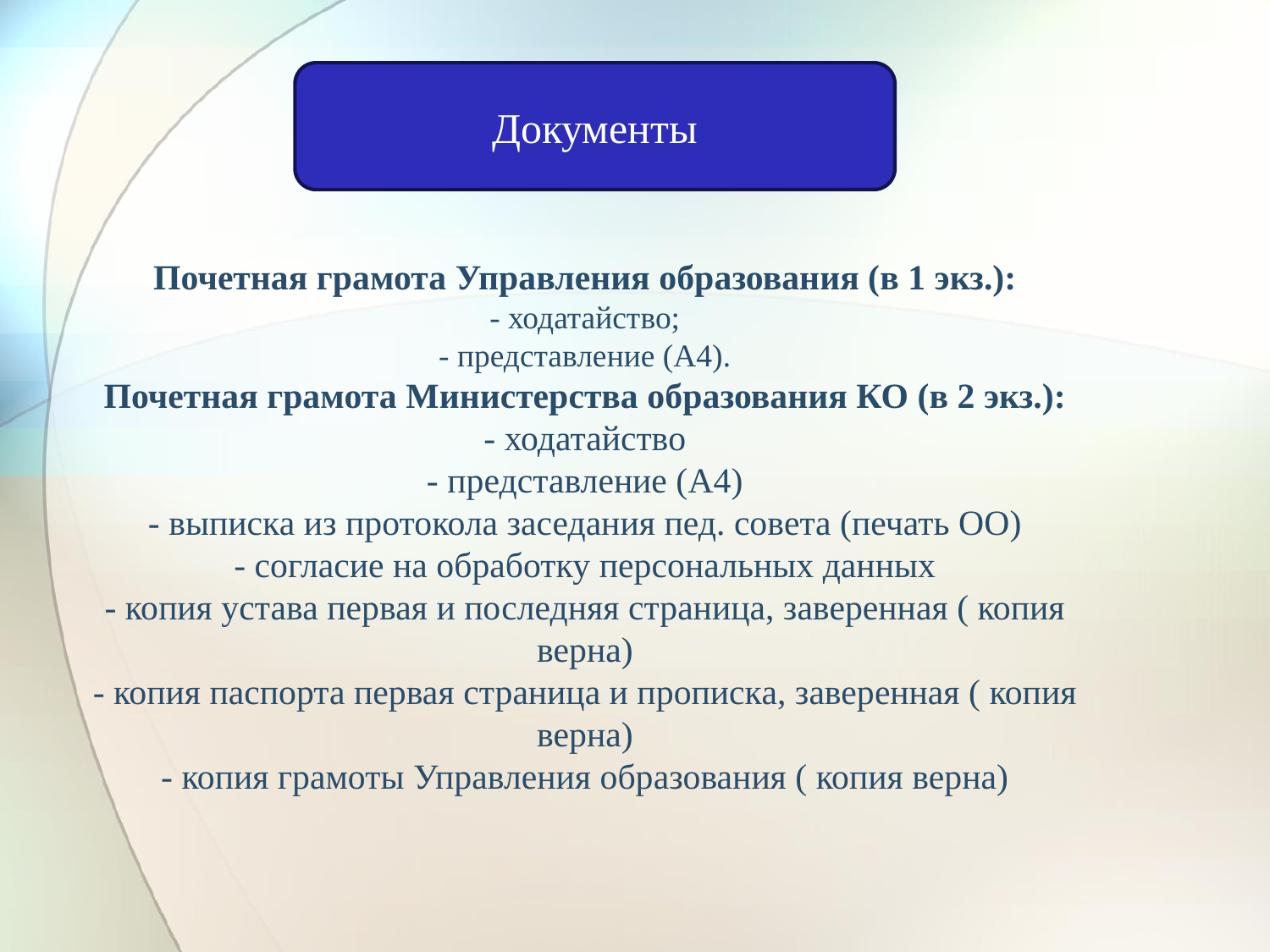

Документы
Почетная грамота Управления образования (в 1 экз.):
- ходатайство;
- представление (А4).
Почетная грамота Министерства образования КО (в 2 экз.):
- ходатайство
- представление (А4)
- выписка из протокола заседания пед. совета (печать ОО)
- согласие на обработку персональных данных
- копия устава первая и последняя страница, заверенная ( копия верна)
- копия паспорта первая страница и прописка, заверенная ( копия верна)
- копия грамоты Управления образования ( копия верна)